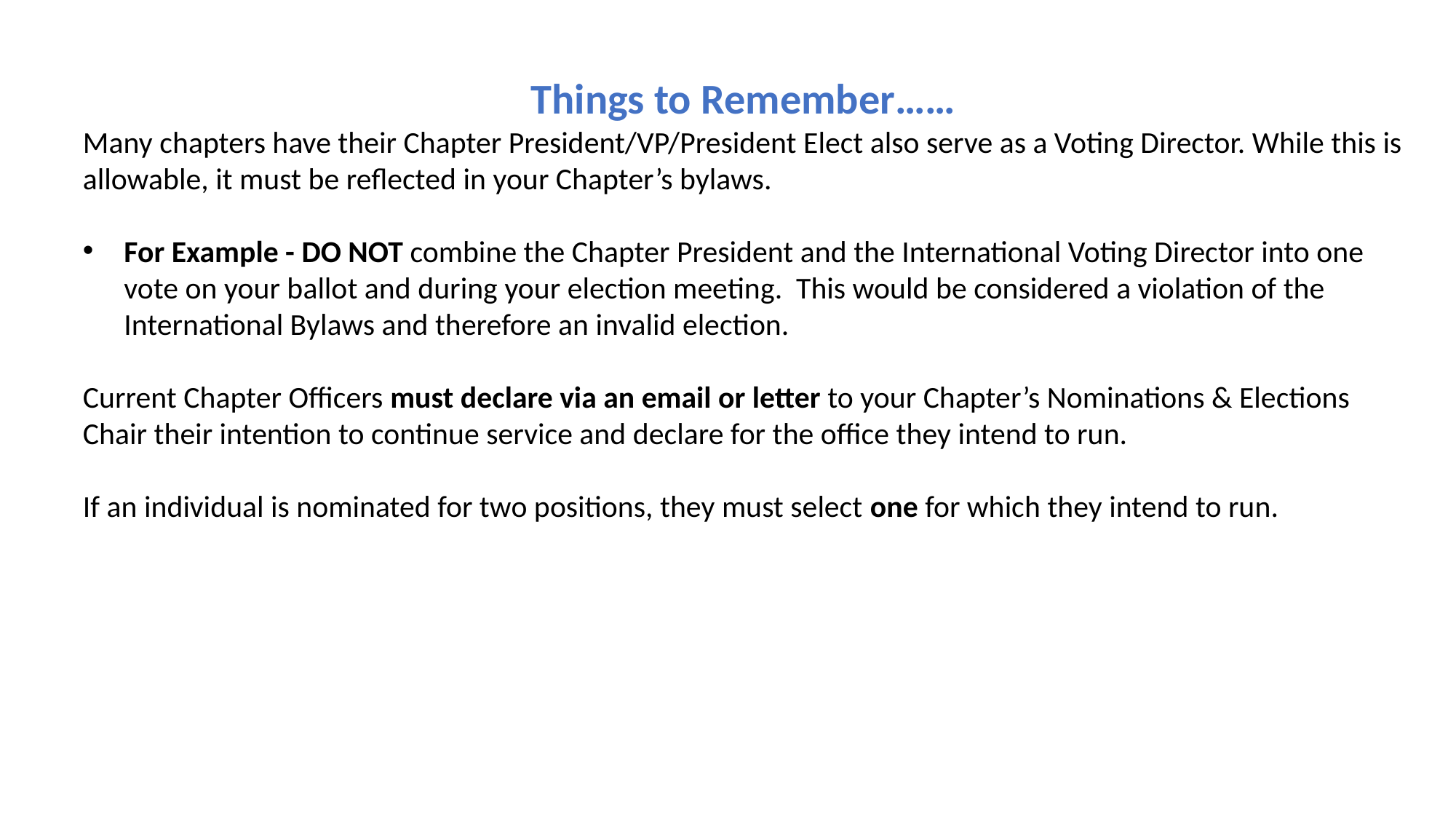

Things to Remember……
Many chapters have their Chapter President/VP/President Elect also serve as a Voting Director. While this is allowable, it must be reﬂected in your Chapter’s bylaws.

For Example - DO NOT combine the Chapter President and the International Voting Director into one vote on your ballot and during your election meeting.  This would be considered a violation of the International Bylaws and therefore an invalid election.

Current Chapter Oﬃcers must declare via an email or letter to your Chapter’s Nominations & Elections Chair their intention to continue service and declare for the oﬃce they intend to run.

If an individual is nominated for two positions, they must select one for which they intend to run.